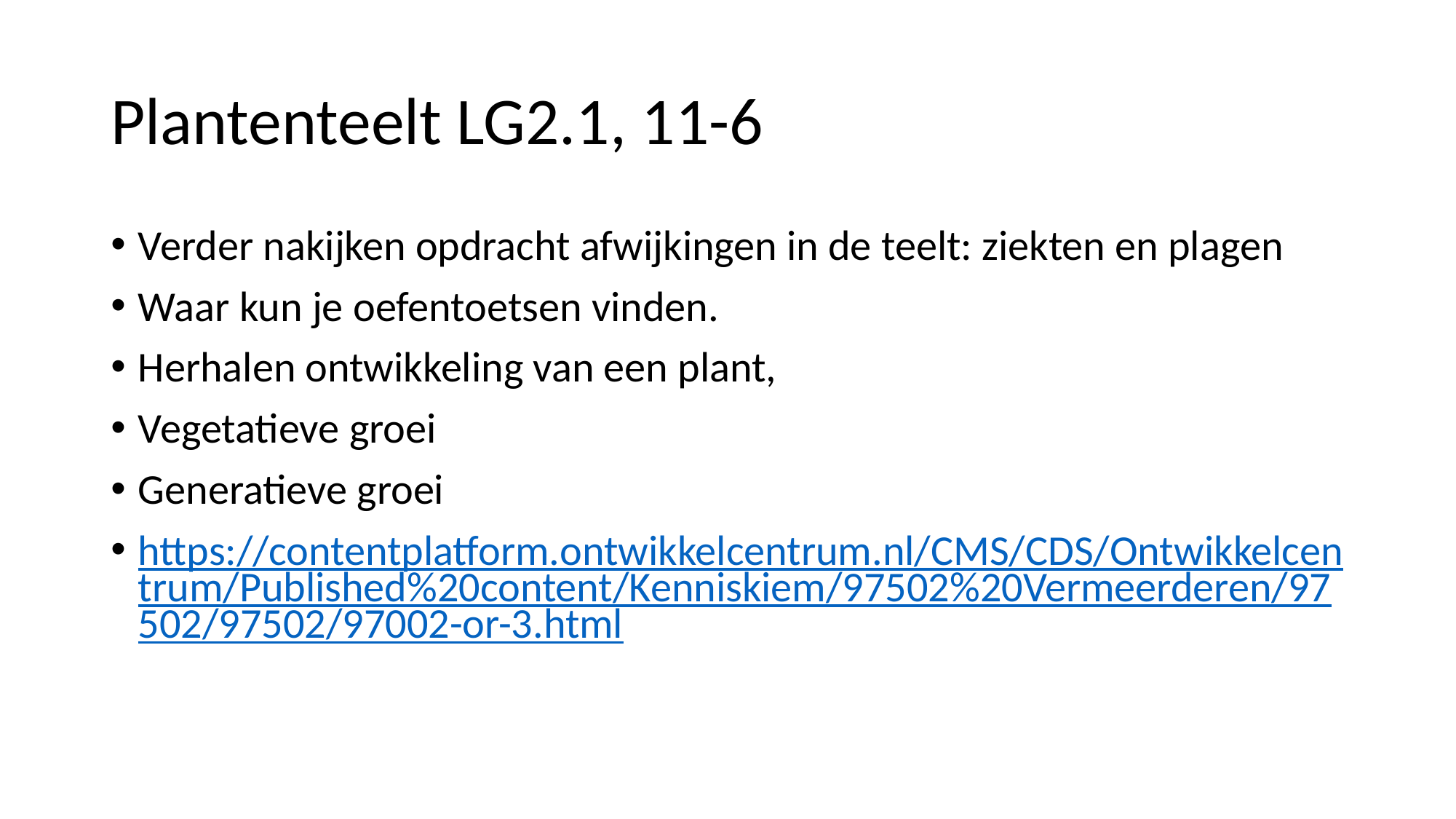

# Plantenteelt LG2.1, 11-6
Verder nakijken opdracht afwijkingen in de teelt: ziekten en plagen
Waar kun je oefentoetsen vinden.
Herhalen ontwikkeling van een plant,
Vegetatieve groei
Generatieve groei
https://contentplatform.ontwikkelcentrum.nl/CMS/CDS/Ontwikkelcentrum/Published%20content/Kenniskiem/97502%20Vermeerderen/97502/97502/97002-or-3.html